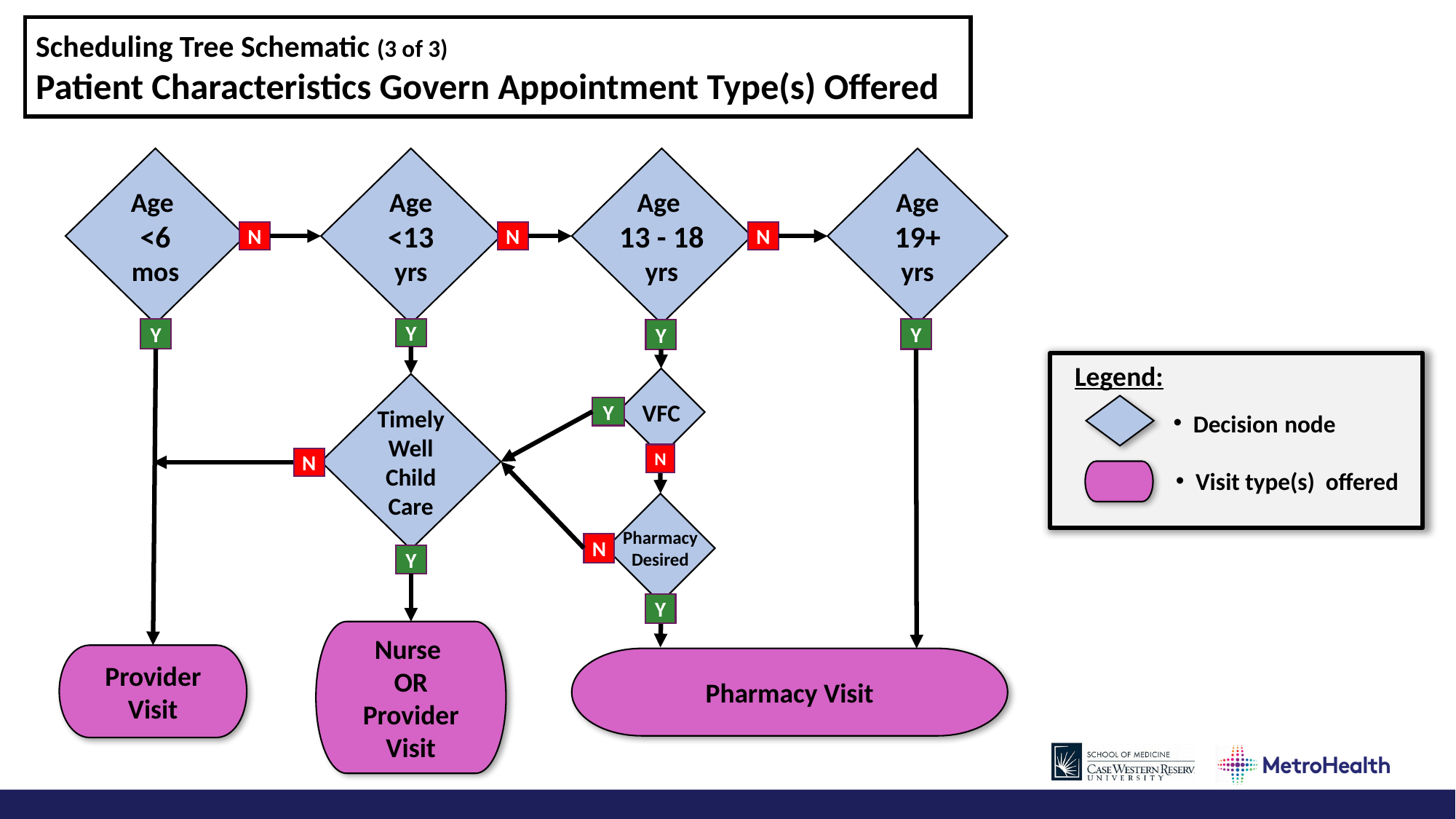

Scheduling Tree Schematic (3 of 3)
Patient Characteristics Govern Appointment Type(s) Offered
Age
<6
mos
Age <13
yrs
Age
13 - 18
yrs
Age 19+
yrs
N
N
N
Y
Y
Provider Visit
Y
Timely Well Child Care
N
Y
Nurse
OR
Provider
Visit
Y
VFC
Y
Legend:

Decision node

Visit type(s)  offered
N
Pharmacy
Desired
N
Y
Pharmacy Visit